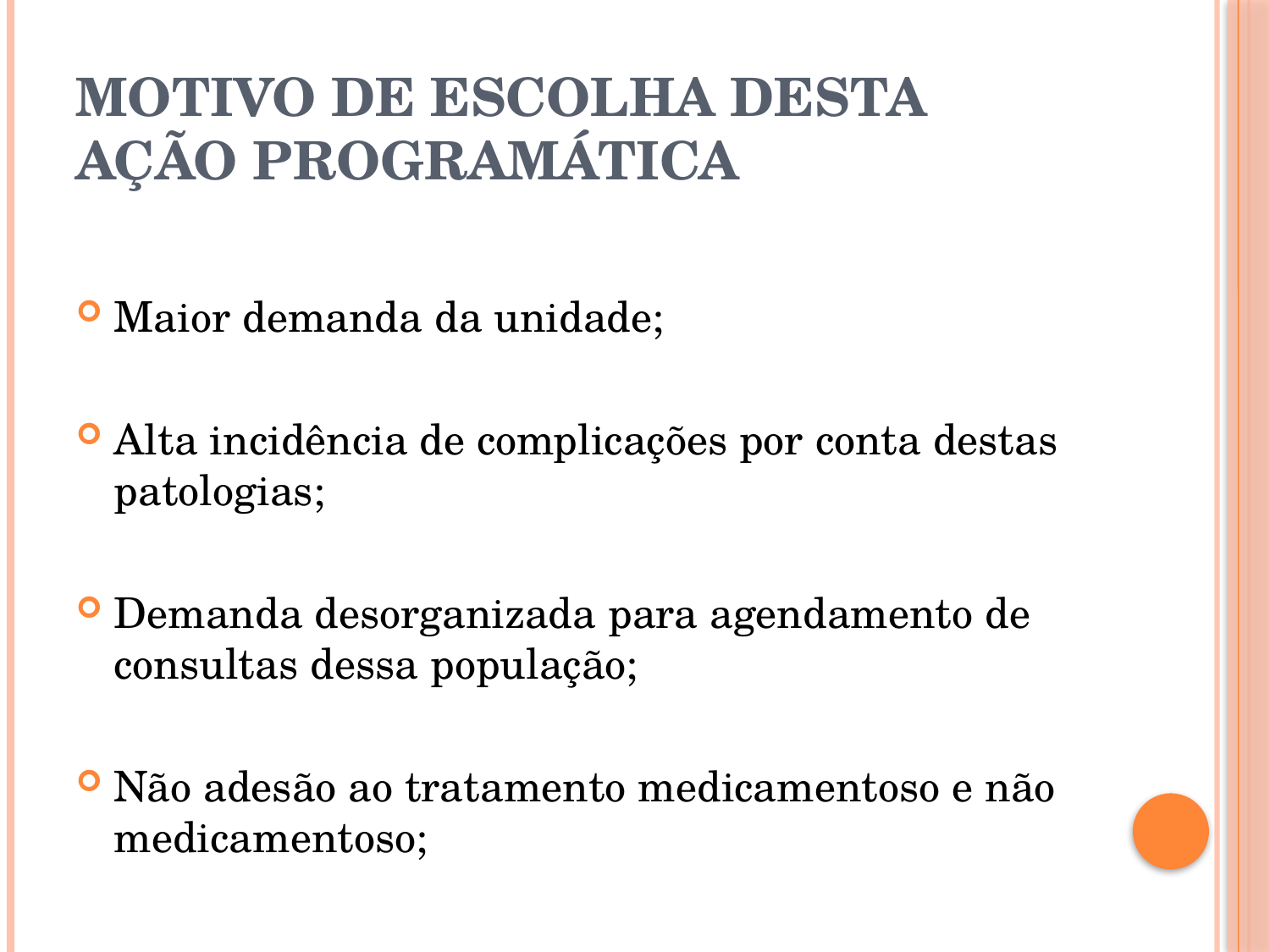

# Motivo de escolha desta ação programática

Maior demanda da unidade;

Alta incidência de complicações por conta destas patologias;

Demanda desorganizada para agendamento de consultas dessa população;

Não adesão ao tratamento medicamentoso e não medicamentoso;